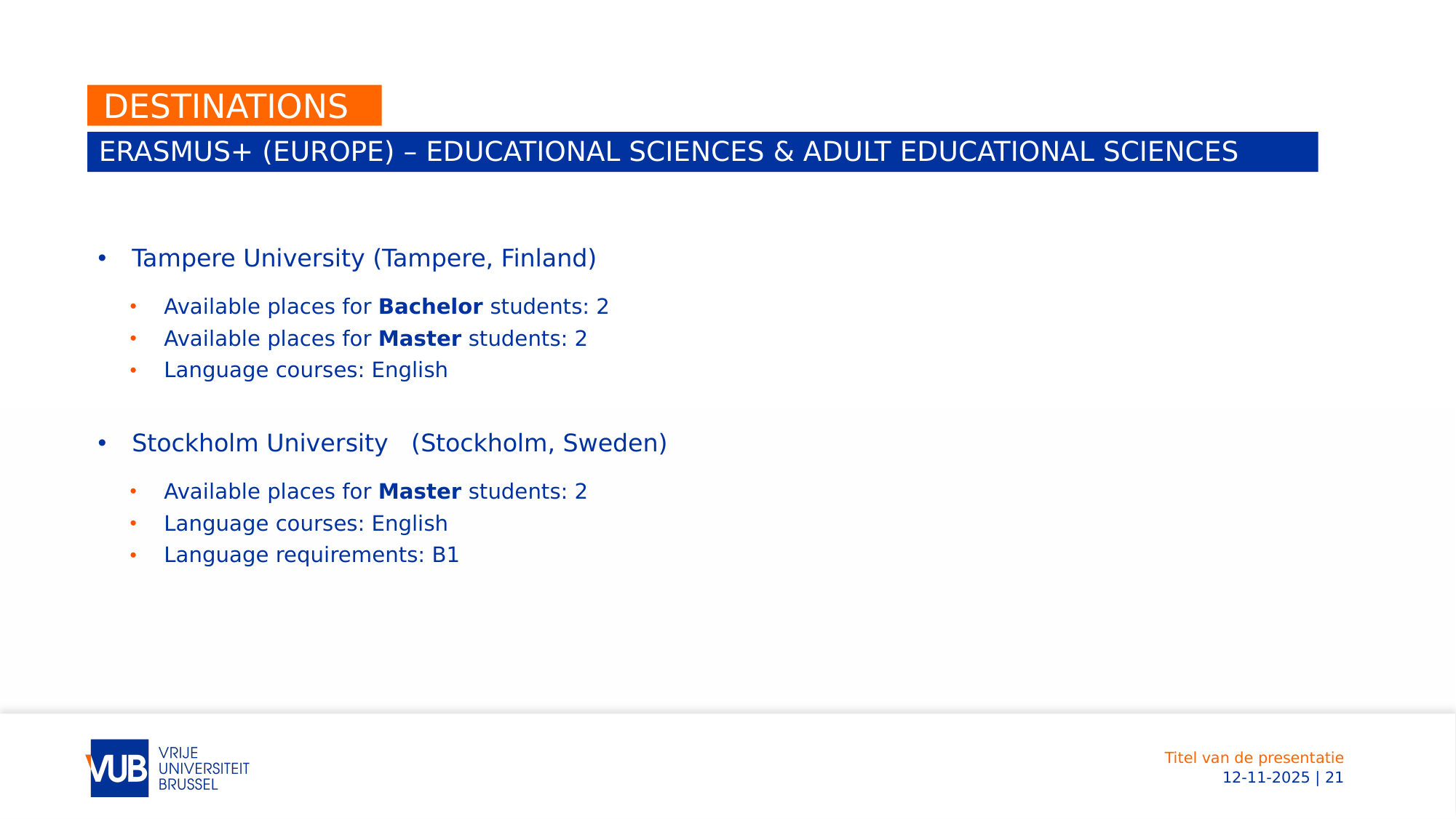

# Destinations
ERASMUS+ (EUROPE) – educational sciences & Adult Educational sciences

Tampere University (Tampere, Finland)
Available places for Bachelor students: 2
Available places for Master students: 2
Language courses: English

Stockholm University   (Stockholm, Sweden)
Available places for Master students: 2
Language courses: English
Language requirements: B1

Titel van de presentatie
 12-11-2025 | 21